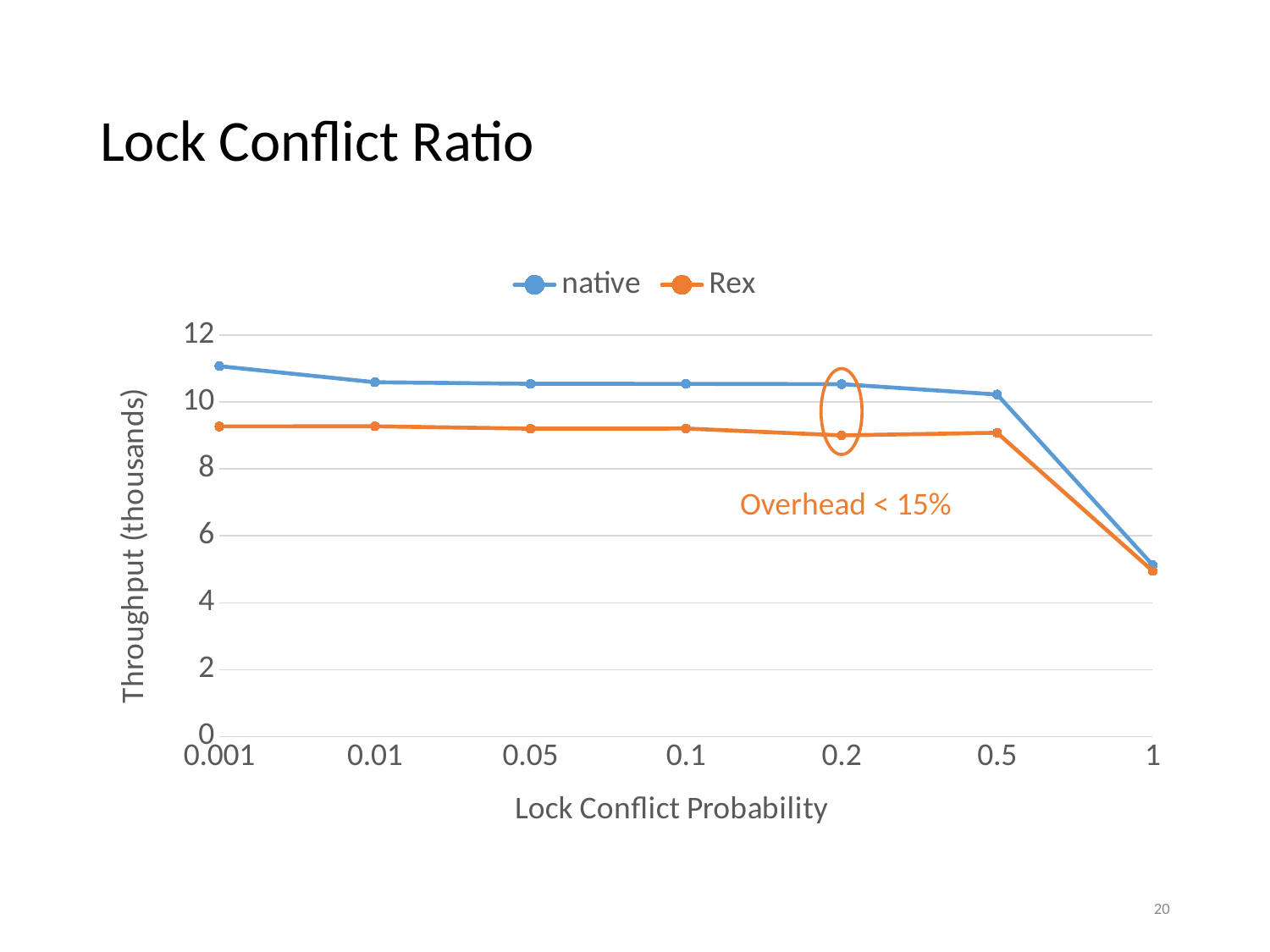

# Lock Conflict Ratio

### Chart

| Category | native | Rex |
|---|---|---|
| 1E-3 | 11.06925 | 9.26925 |
| 0.01 | 10.5885 | 9.27375 |
| 0.05 | 10.542 | 9.20175 |
| 0.1 | 10.5405 | 9.20625 |
| 0.2 | 10.53225 | 9.0015 |
| 0.5 | 10.22325 | 9.0795 |
| 1 | 5.12775 | 4.949999999999999 |
Overhead < 15%
20